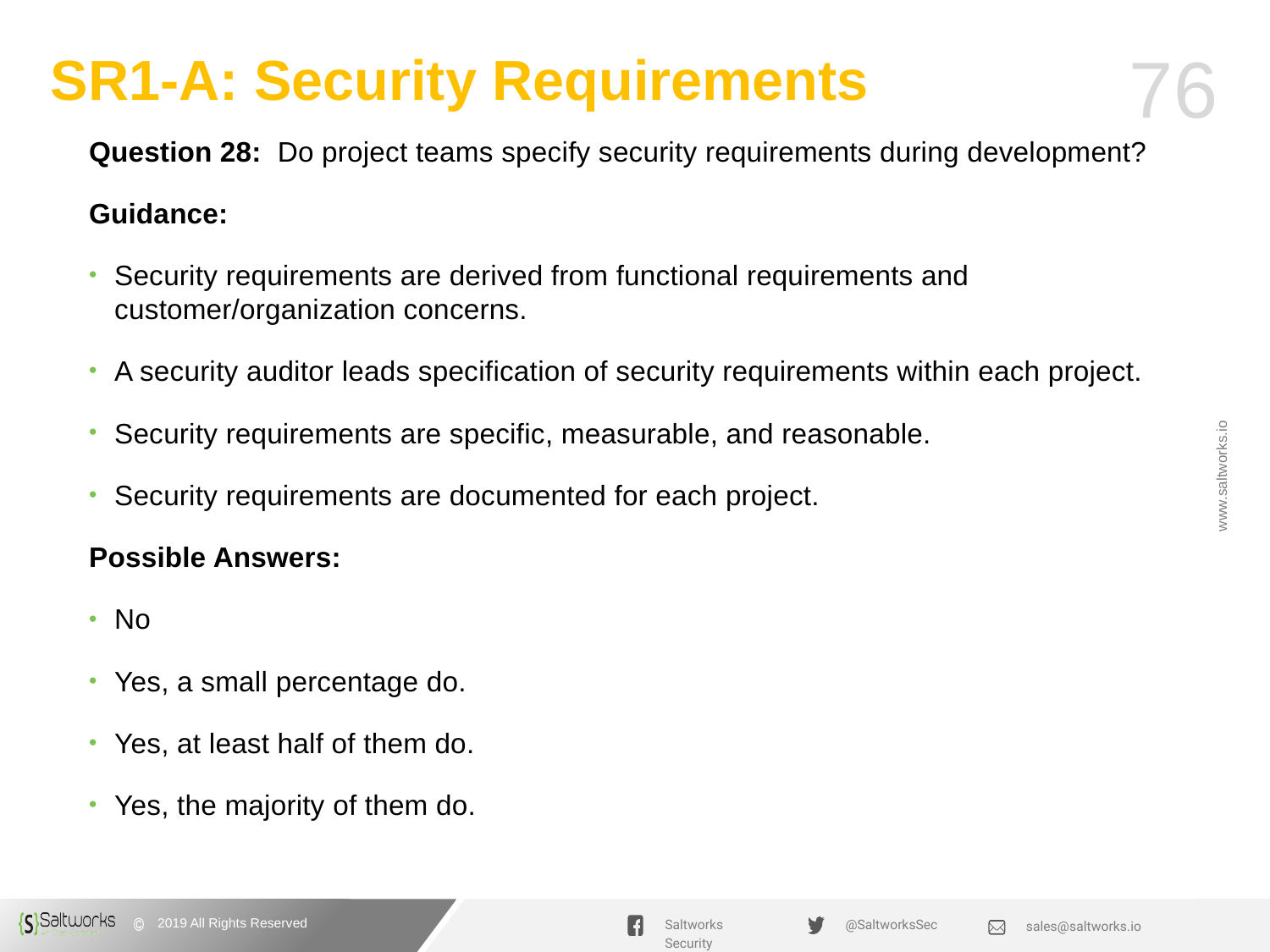

# SR1-A: Security Requirements
Question 28:  Do project teams specify security requirements during development?
Guidance:
Security requirements are derived from functional requirements and customer/organization concerns.
A security auditor leads specification of security requirements within each project.
Security requirements are specific, measurable, and reasonable.
Security requirements are documented for each project.
Possible Answers:
No
Yes, a small percentage do.
Yes, at least half of them do.
Yes, the majority of them do.